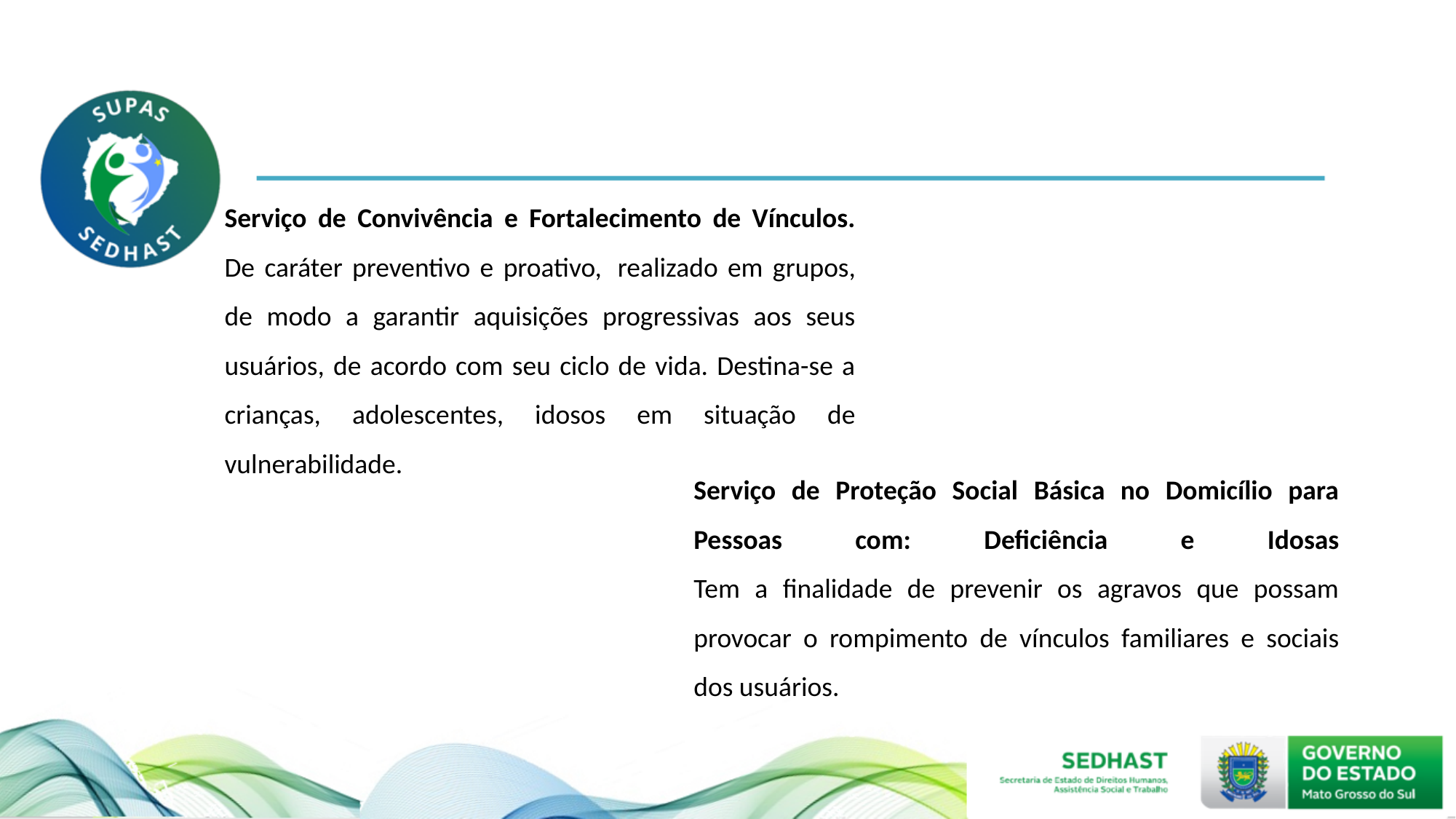

Serviço de Convivência e Fortalecimento de Vínculos. De caráter preventivo e proativo,  realizado em grupos, de modo a garantir aquisições progressivas aos seus usuários, de acordo com seu ciclo de vida. Destina-se a crianças, adolescentes, idosos em situação de vulnerabilidade.
Serviço de Proteção Social Básica no Domicílio para Pessoas com: Deficiência e Idosas
Tem a finalidade de prevenir os agravos que possam provocar o rompimento de vínculos familiares e sociais dos usuários.